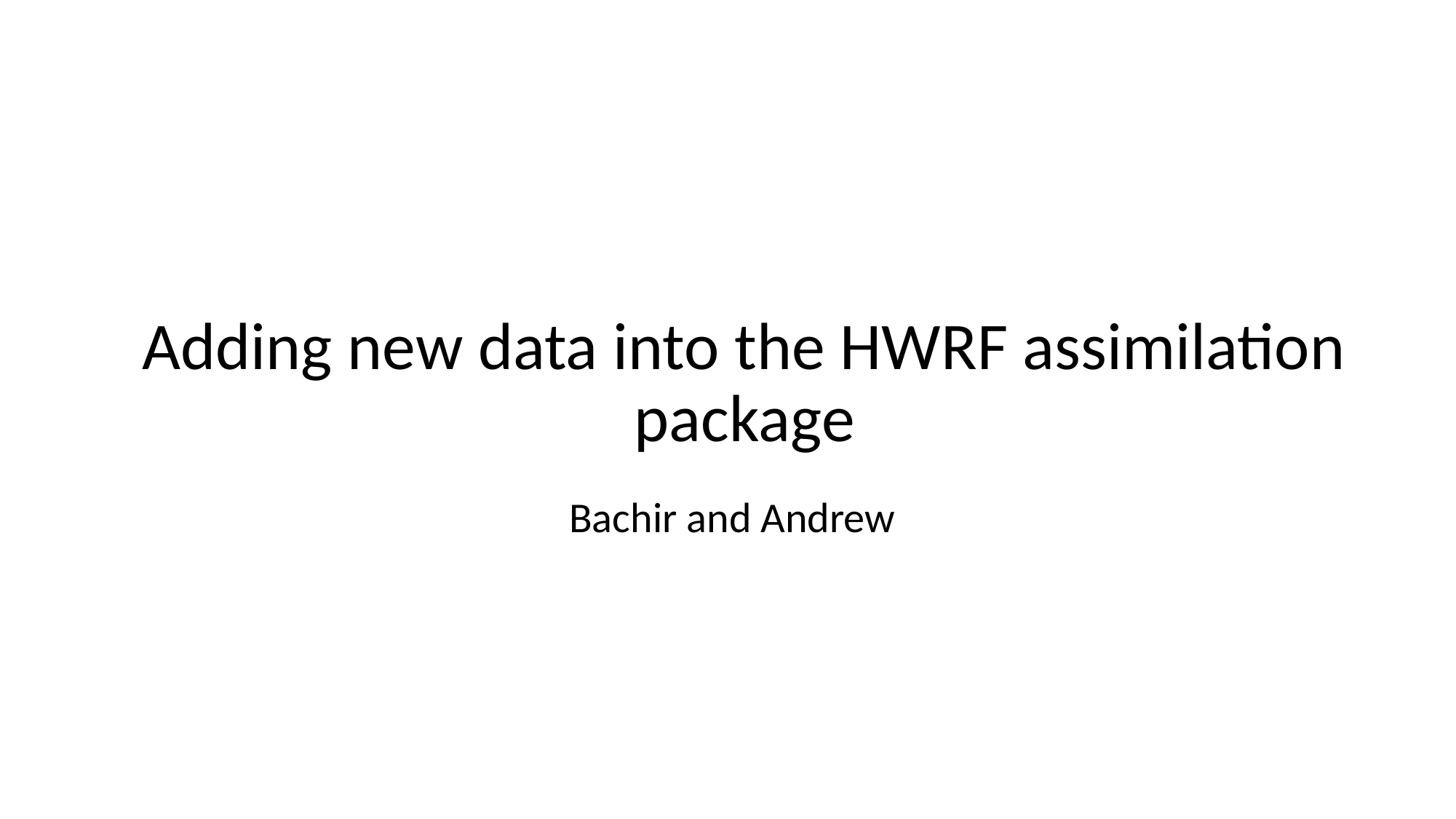

# Adding new data into the HWRF assimilation package
 Bachir and Andrew